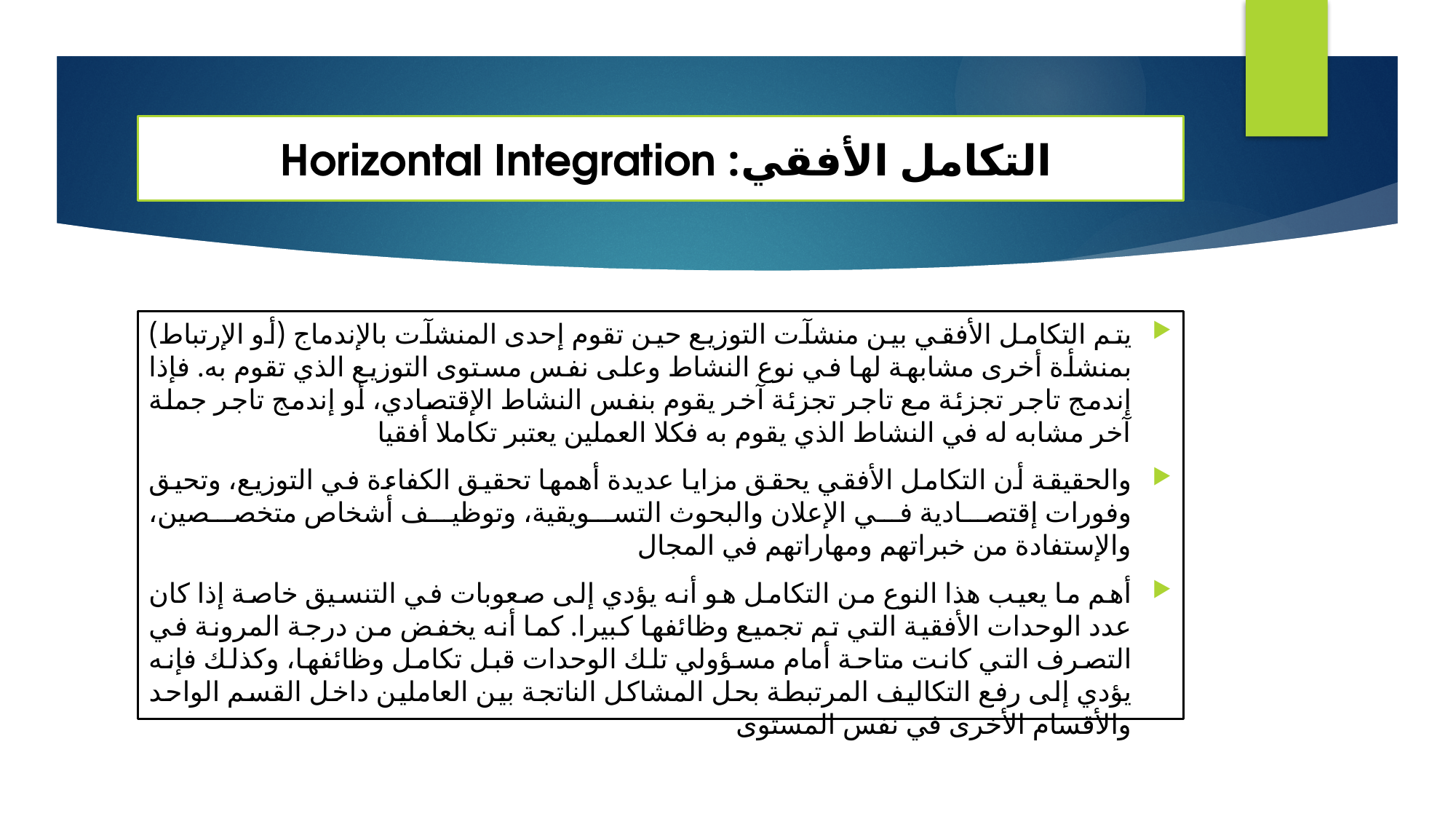

# التكامل الأفقي: Horizontal Integration
يتم التكامل الأفقي بين منشآت التوزيع حين تقوم إحدى المنشآت بالإندماج (أو الإرتباط) بمنشأة أخرى مشابهة لها في نوع النشاط وعلى نفس مستوى التوزيع الذي تقوم به. فإذا إندمج تاجر تجزئة مع تاجر تجزئة آخر يقوم بنفس النشاط الإقتصادي، أو إندمج تاجر جملة آخر مشابه له في النشاط الذي يقوم به فكلا العملين يعتبر تكاملا أفقيا
والحقيقة أن التكامل الأفقي يحقق مزايا عديدة أهمها تحقيق الكفاءة في التوزيع، وتحيق وفورات إقتصادية في الإعلان والبحوث التسويقية، وتوظيف أشخاص متخصصين، والإستفادة من خبراتهم ومهاراتهم في المجال
أهم ما يعيب هذا النوع من التكامل هو أنه يؤدي إلى صعوبات في التنسيق خاصة إذا كان عدد الوحدات الأفقية التي تم تجميع وظائفها كبيرا. كما أنه يخفض من درجة المرونة في التصرف التي كانت متاحة أمام مسؤولي تلك الوحدات قبل تكامل وظائفها، وكذلك فإنه يؤدي إلى رفع التكاليف المرتبطة بحل المشاكل الناتجة بين العاملين داخل القسم الواحد والأقسام الأخرى في نفس المستوى